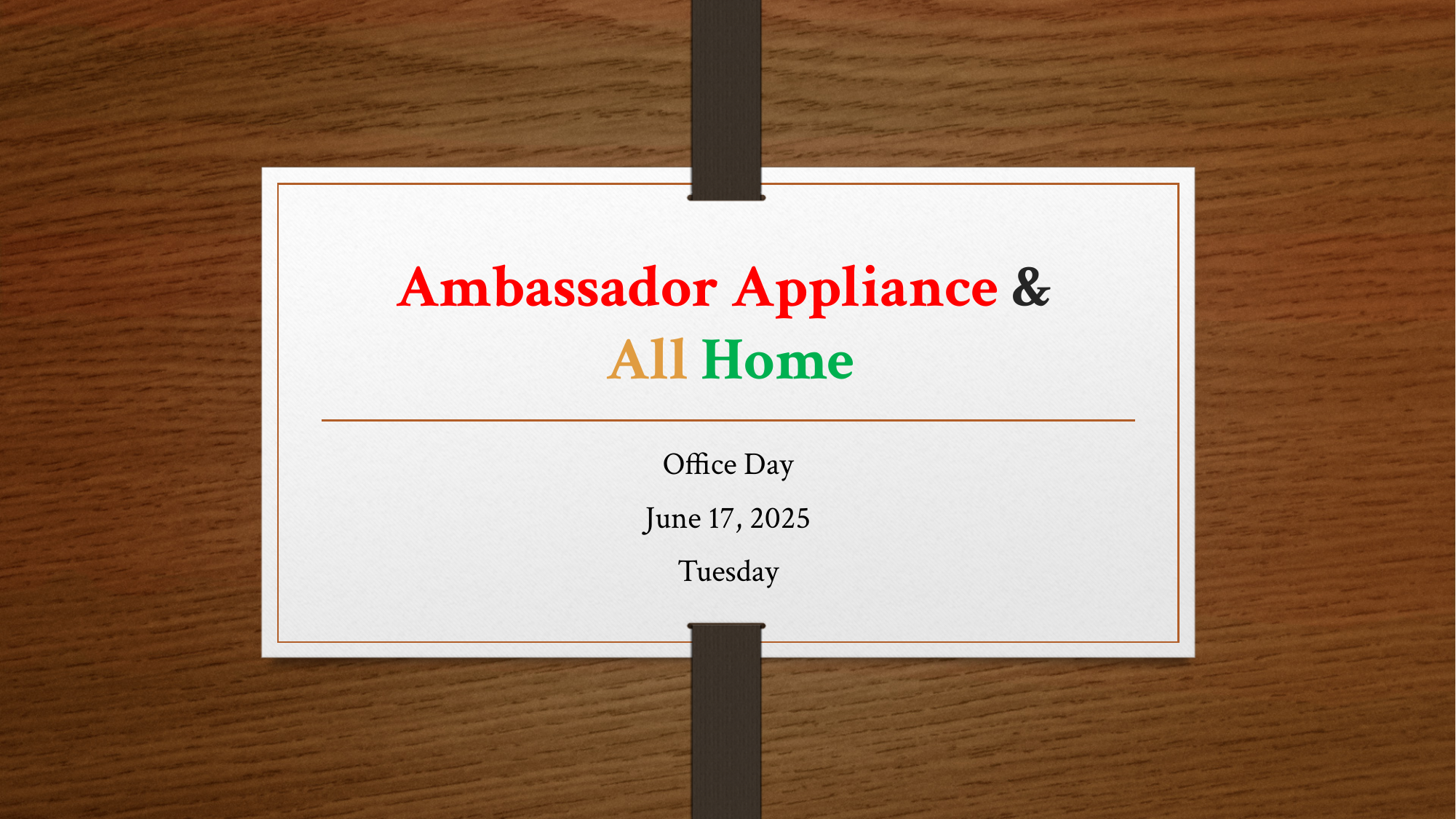

# Ambassador Appliance & All Home
Office Day
June 17, 2025
Tuesday